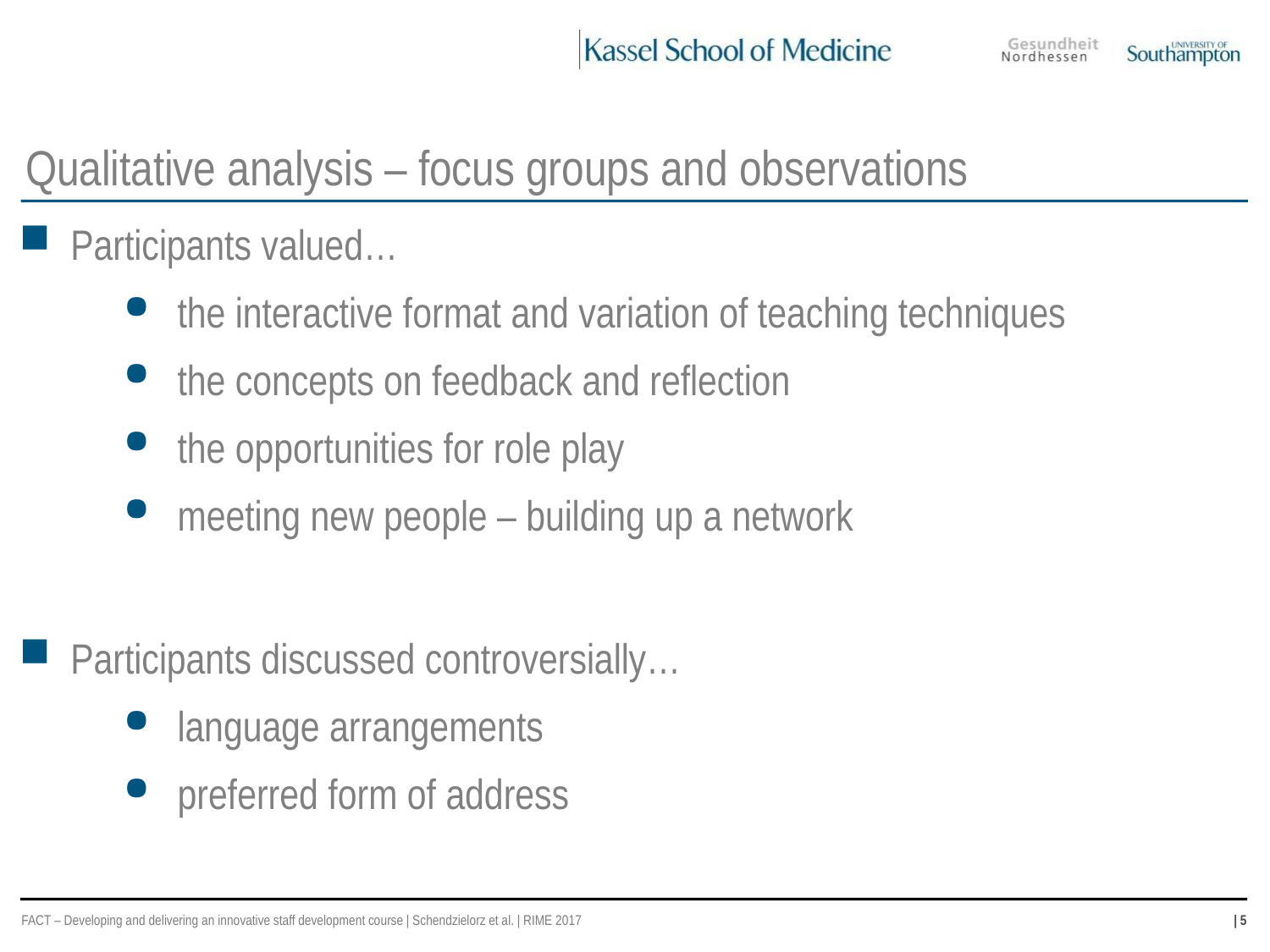

# Qualitative analysis – focus groups and observations
Participants valued…
the interactive format and variation of teaching techniques
the concepts on feedback and reflection
the opportunities for role play
meeting new people – building up a network

Participants discussed controversially…
language arrangements
preferred form of address